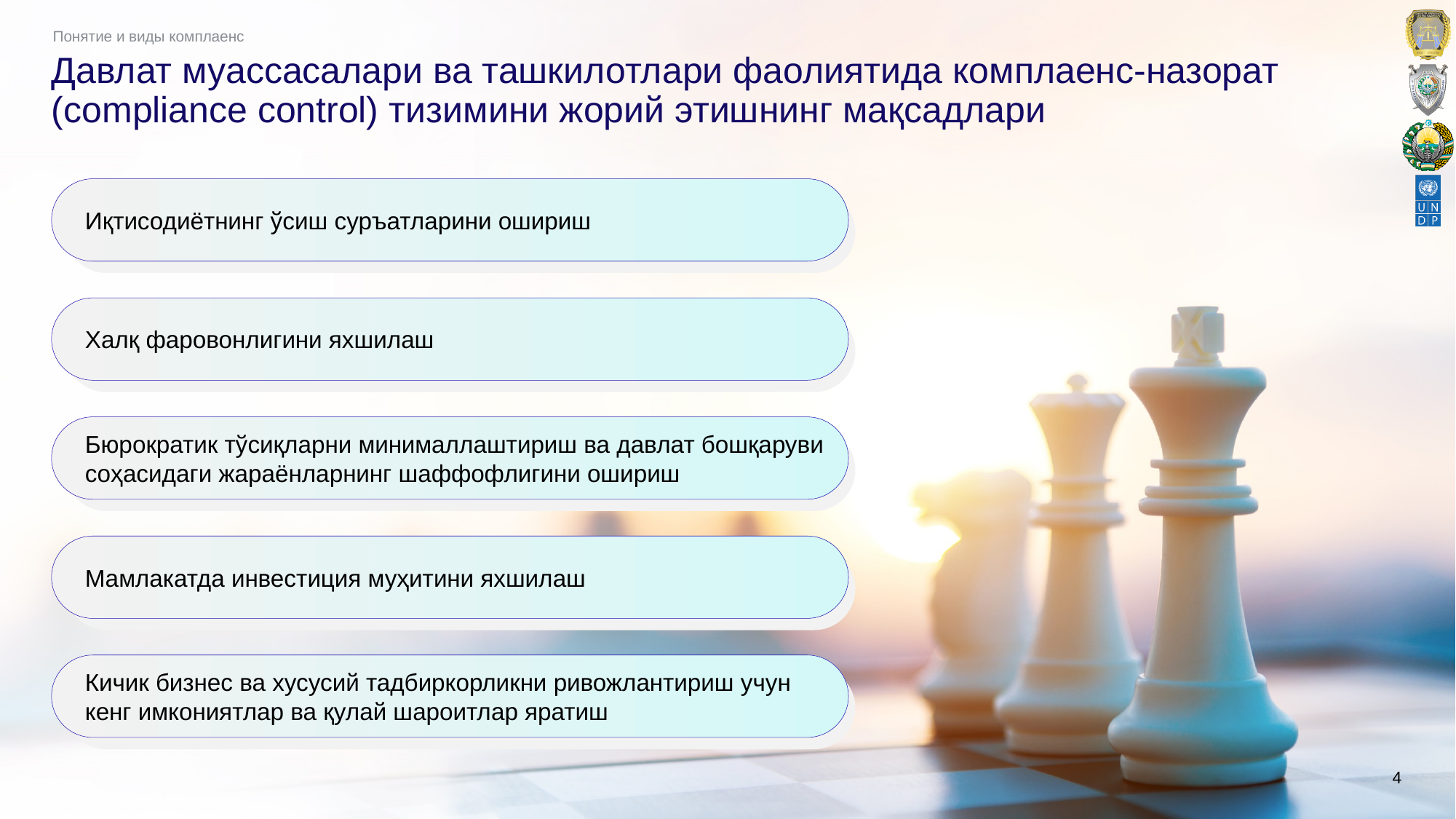

Понятие и виды комплаенс
# Давлат муассасалари ва ташкилотлари фаолиятида комплаенс-назорат (compliance control) тизимини жорий этишнинг мақсадлари
Иқтисодиётнинг ўсиш суръатларини ошириш

Халқ фаровонлигини яхшилаш

Бюрократик тўсиқларни минималлаштириш ва давлат бошқаруви соҳасидаги жараёнларнинг шаффофлигини ошириш

Мамлакатда инвестиция муҳитини яхшилаш

Кичик бизнес ва хусусий тадбиркорликни ривожлантириш учун кенг имкониятлар ва қулай шароитлар яратиш